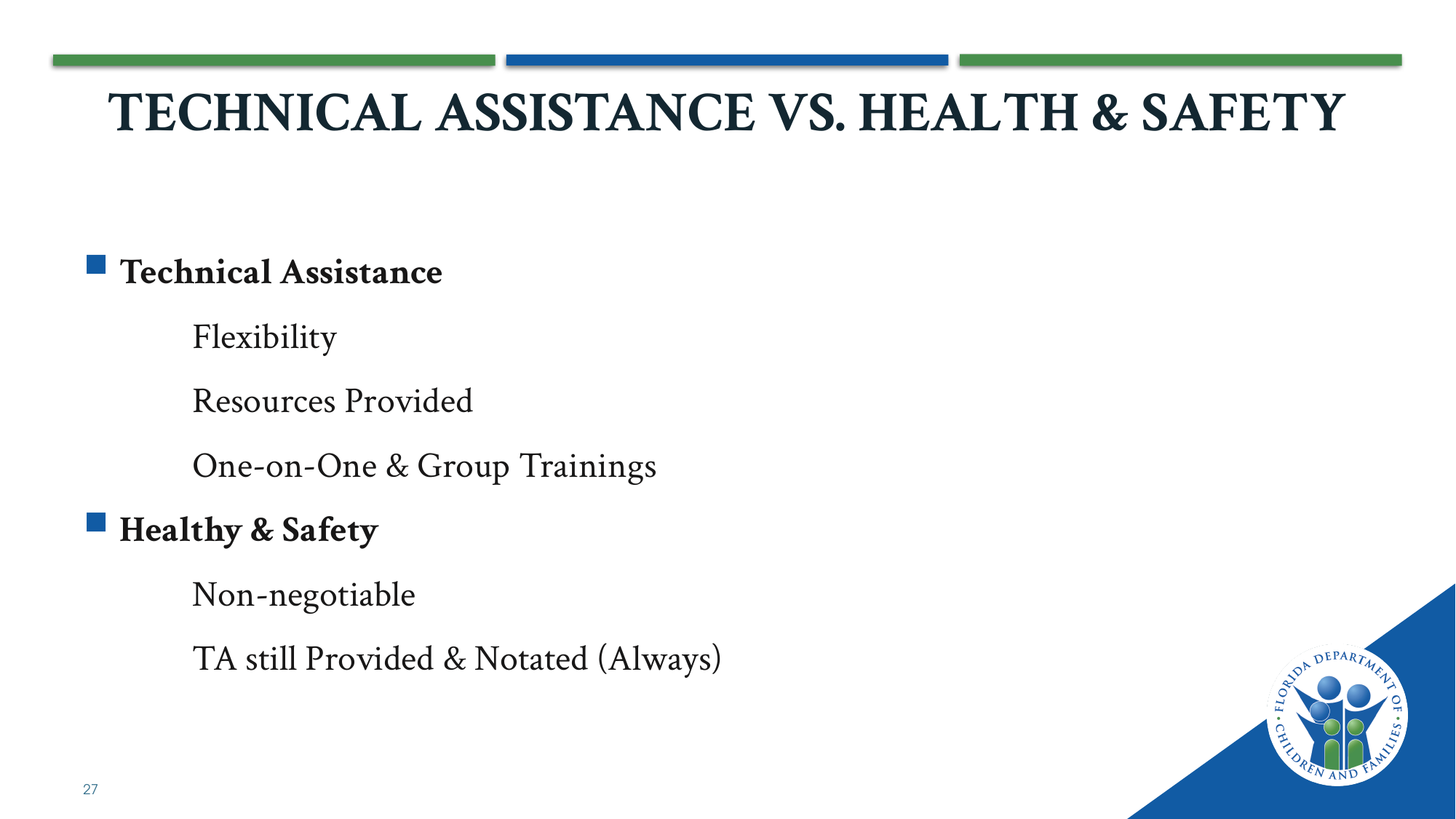

# TECHNICAL ASSISTANCE VS. HEALTH & SAFETY
Technical Assistance
	Flexibility
	Resources Provided
	One-on-One & Group Trainings
Healthy & Safety
	Non-negotiable
	TA still Provided & Notated (Always)
27